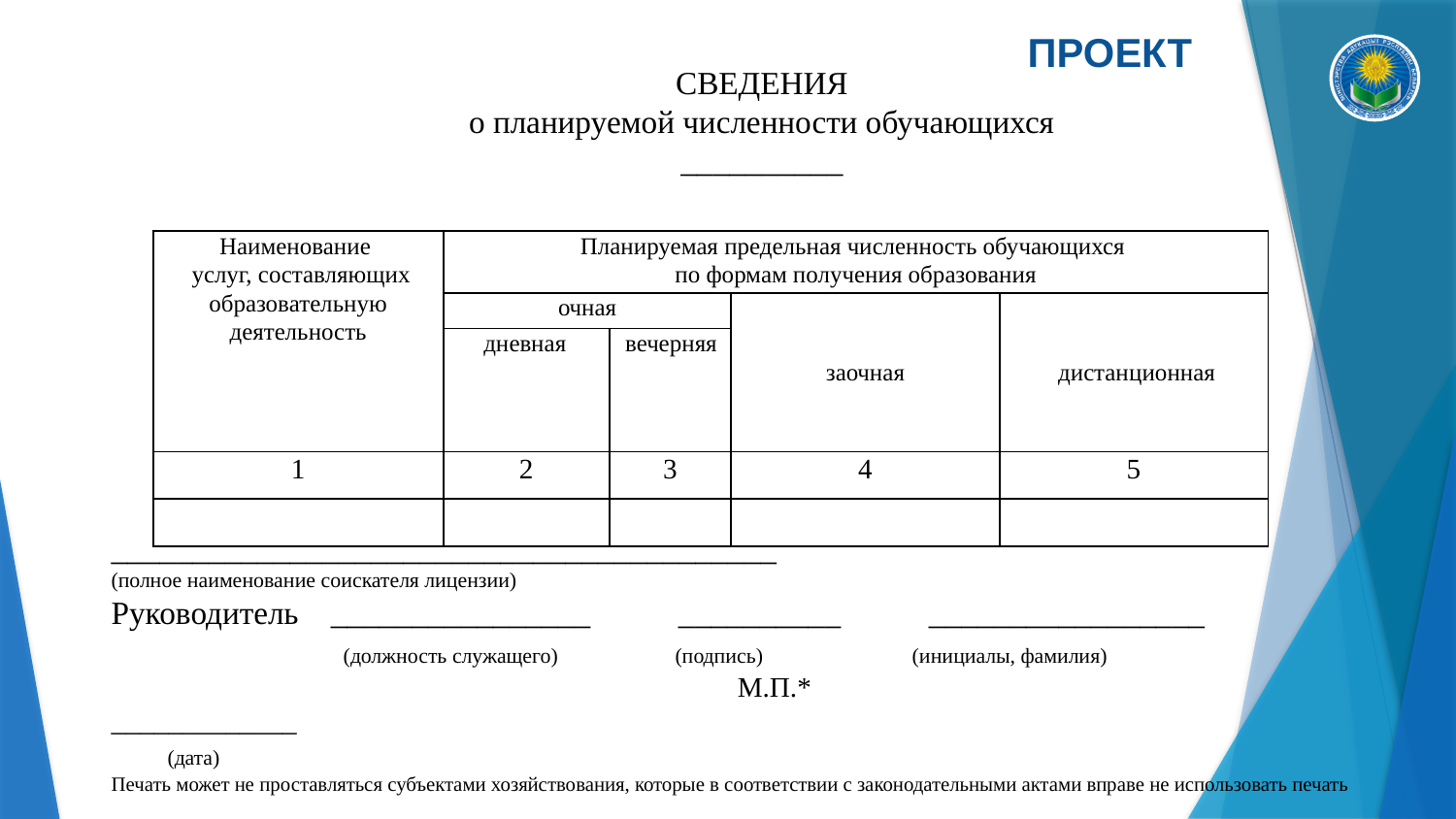

СВЕДЕНИЯ
о планируемой численности обучающихся
__________

_________________________________________
(полное наименование соискателя лицензии)
Руководитель    ________________           __________           _________________
                             (должность служащего)                      (подпись)                            (инициалы, фамилия)
                                                                                         М.П.*
_____________
        (дата)
Печать может не проставляться субъектами хозяйствования, которые в соответствии с законодательными актами вправе не использовать печать
ПРОЕКТ
| Наименование услуг, составляющих образовательную деятельность | Планируемая предельная численность обучающихся по формам получения образования |  |  |  |
| --- | --- | --- | --- | --- |
|  | очная |  | заочная | дистанционная |
|  | дневная | вечерняя |  |  |
| 1 | 2 | 3 | 4 | 5 |
|  |  |  |  |  |